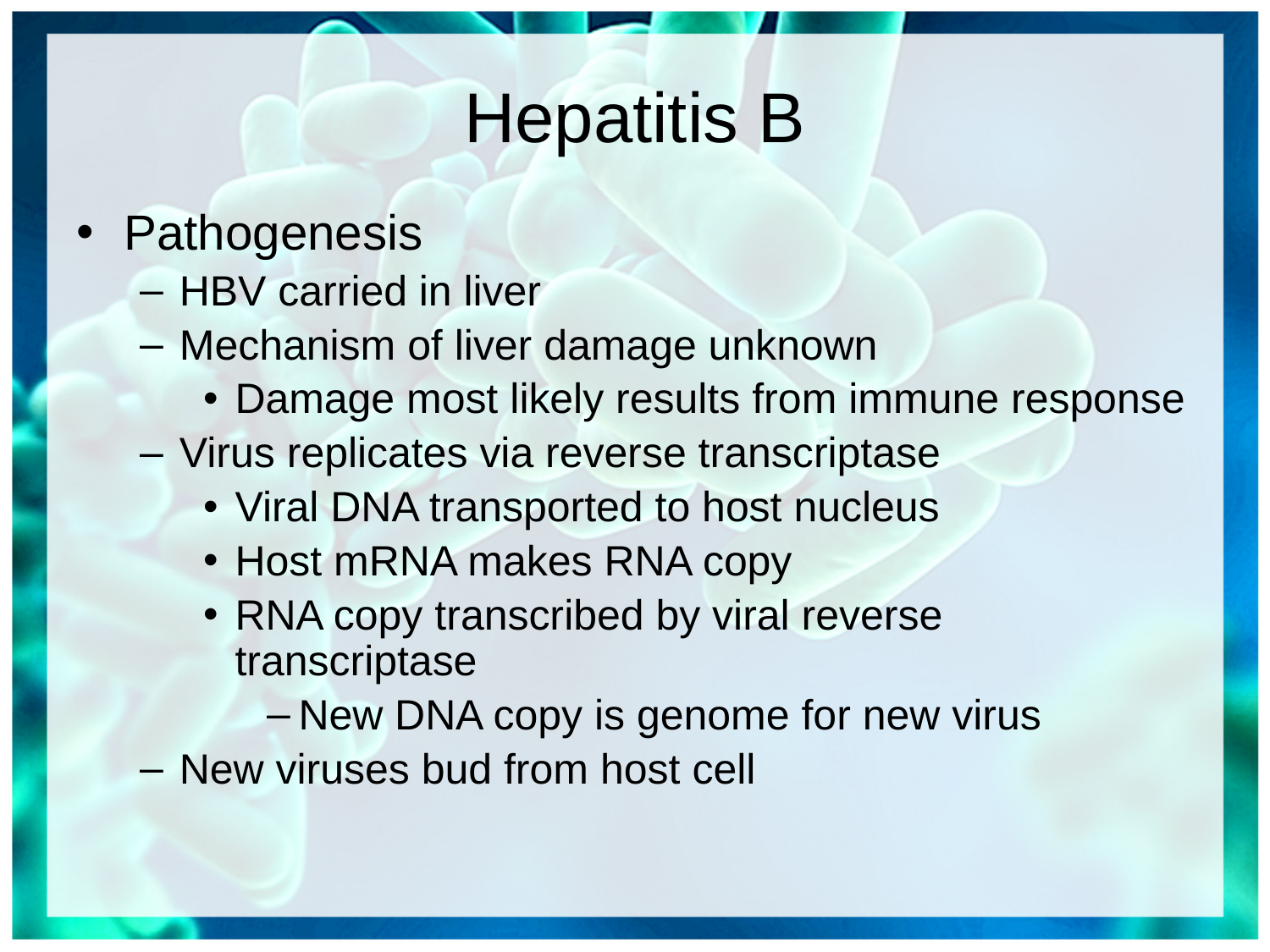

# Hepatitis B
Pathogenesis
HBV carried in liver
Mechanism of liver damage unknown
Damage most likely results from immune response
Virus replicates via reverse transcriptase
Viral DNA transported to host nucleus
Host mRNA makes RNA copy
RNA copy transcribed by viral reverse transcriptase
New DNA copy is genome for new virus
New viruses bud from host cell